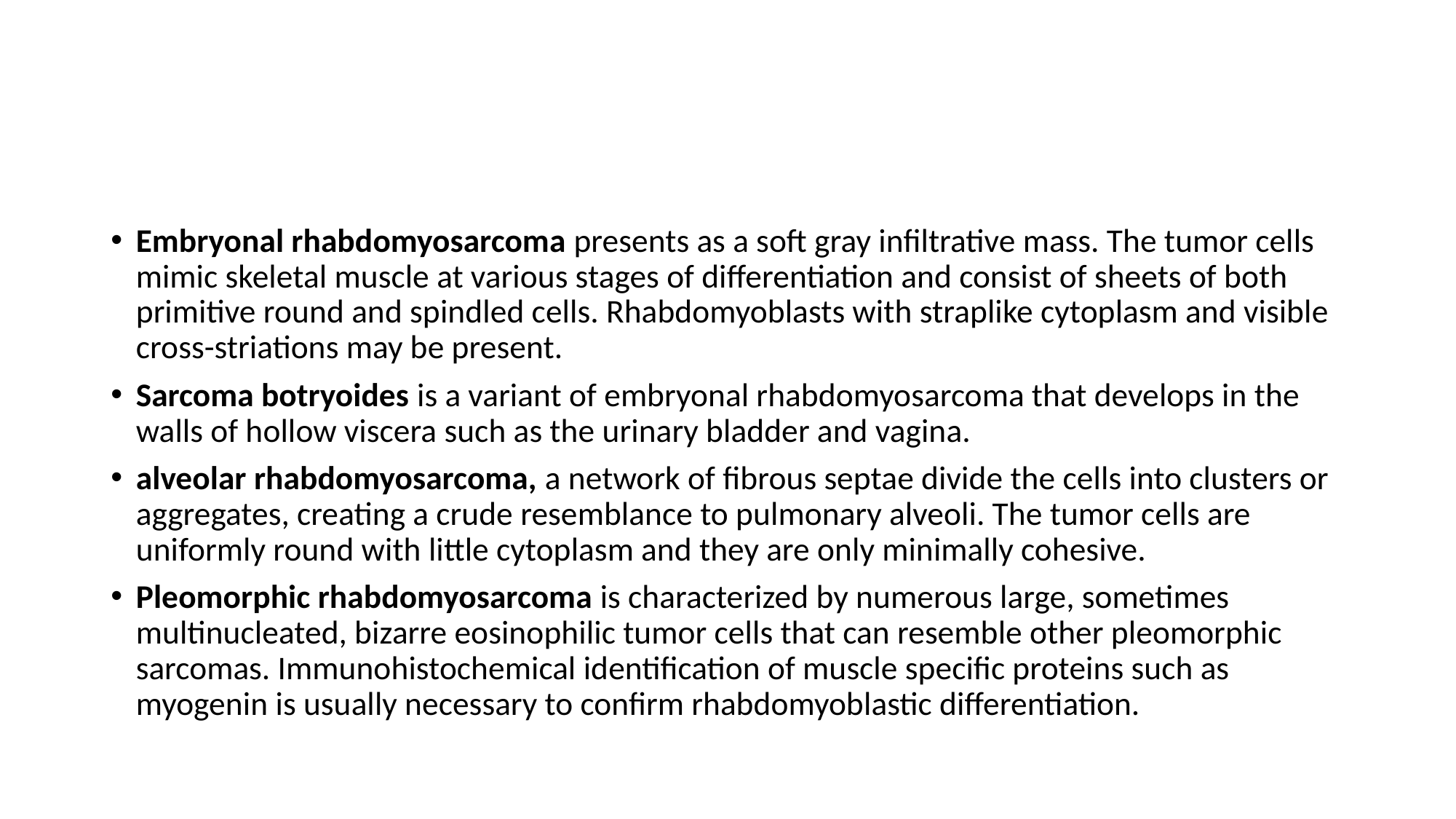

#
Embryonal rhabdomyosarcoma presents as a soft gray infiltrative mass. The tumor cells mimic skeletal muscle at various stages of differentiation and consist of sheets of both primitive round and spindled cells. Rhabdomyoblasts with straplike cytoplasm and visible cross-striations may be present.
Sarcoma botryoides is a variant of embryonal rhabdomyosarcoma that develops in the walls of hollow viscera such as the urinary bladder and vagina.
alveolar rhabdomyosarcoma, a network of fibrous septae divide the cells into clusters or aggregates, creating a crude resemblance to pulmonary alveoli. The tumor cells are uniformly round with little cytoplasm and they are only minimally cohesive.
Pleomorphic rhabdomyosarcoma is characterized by numerous large, sometimes multinucleated, bizarre eosinophilic tumor cells that can resemble other pleomorphic sarcomas. Immunohistochemical identification of muscle specific proteins such as myogenin is usually necessary to confirm rhabdomyoblastic differentiation.